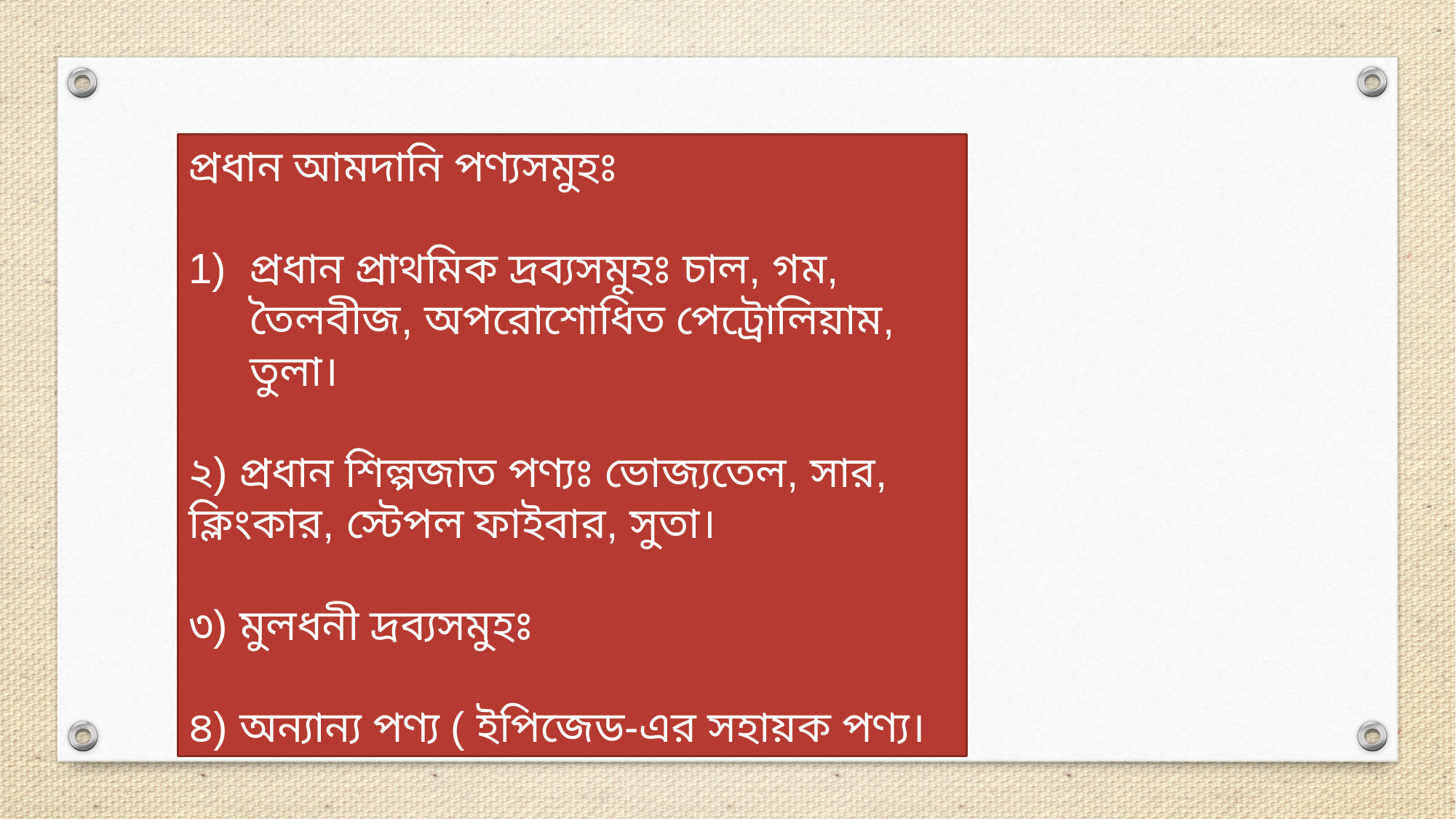

প্রধান আমদানি পণ্যসমুহঃ

প্রধান প্রাথমিক দ্রব্যসমুহঃ চাল, গম, তৈলবীজ, অপরোশোধিত পেট্রোলিয়াম, তুলা।

২) প্রধান শিল্পজাত পণ্যঃ ভোজ্যতেল, সার, ক্লিংকার, স্টেপল ফাইবার, সুতা।

৩) মুলধনী দ্রব্যসমুহঃ

৪) অন্যান্য পণ্য ( ইপিজেড-এর সহায়ক পণ্য।